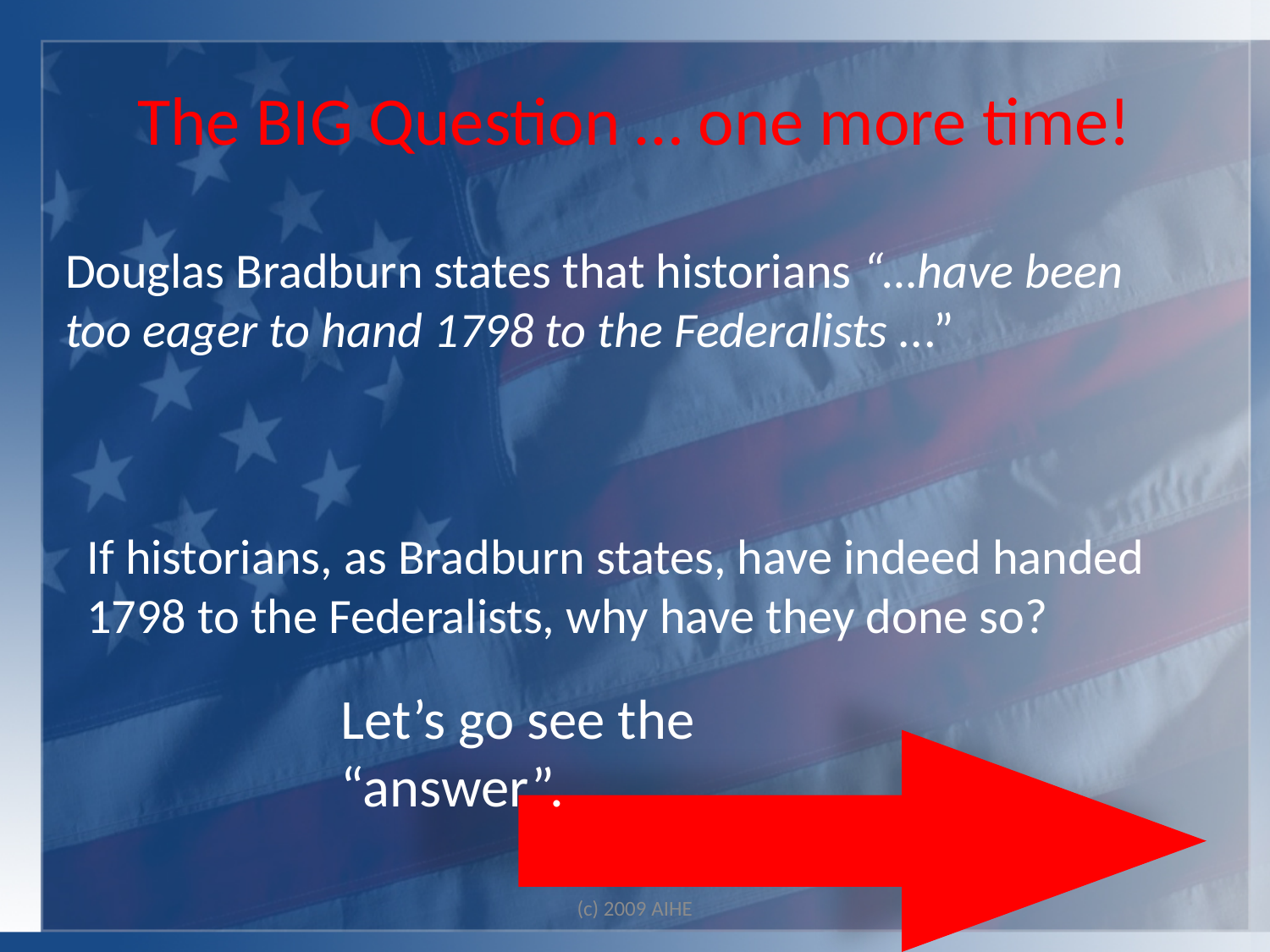

# The BIG Question … one more time!
Douglas Bradburn states that historians “…have been too eager to hand 1798 to the Federalists ...”
If historians, as Bradburn states, have indeed handed 1798 to the Federalists, why have they done so?
Let’s go see the “answer”.

(c) 2009 AIHE